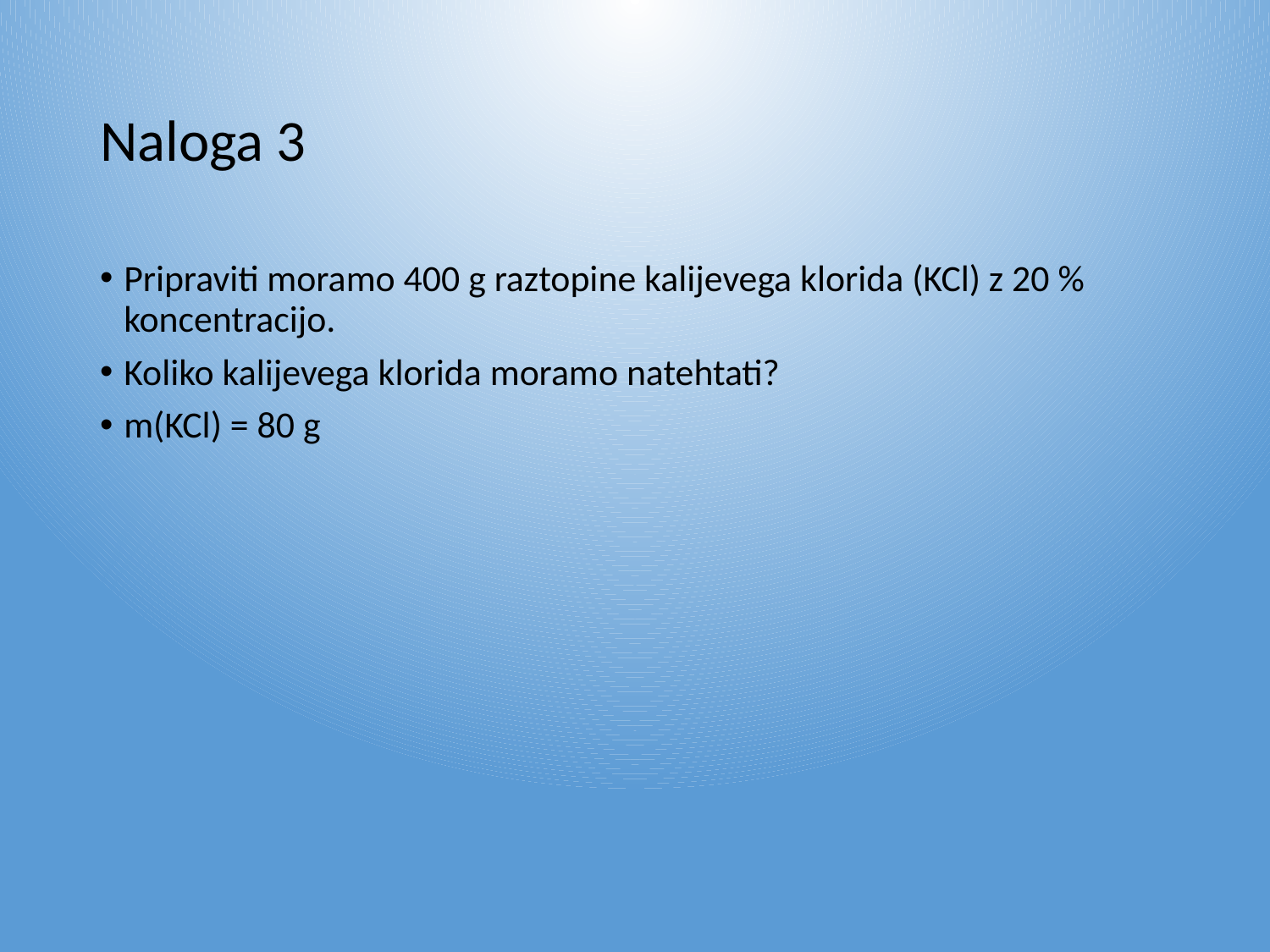

# Naloga 3
Pripraviti moramo 400 g raztopine kalijevega klorida (KCl) z 20 % koncentracijo.
Koliko kalijevega klorida moramo natehtati?
m(KCl) = 80 g